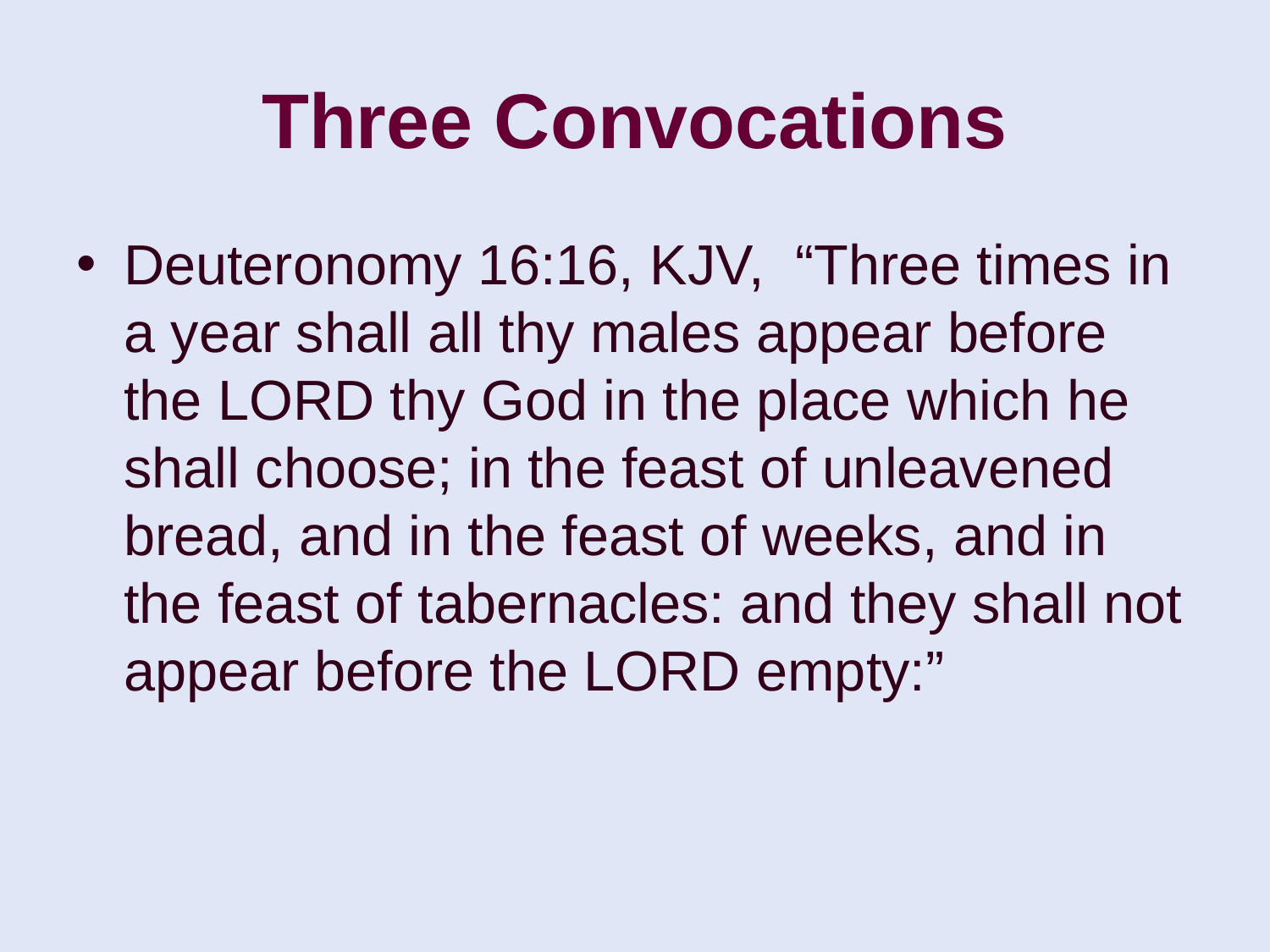

# Three Convocations
Deuteronomy 16:16, KJV,  “Three times in a year shall all thy males appear before the LORD thy God in the place which he shall choose; in the feast of unleavened bread, and in the feast of weeks, and in the feast of tabernacles: and they shall not appear before the LORD empty:”